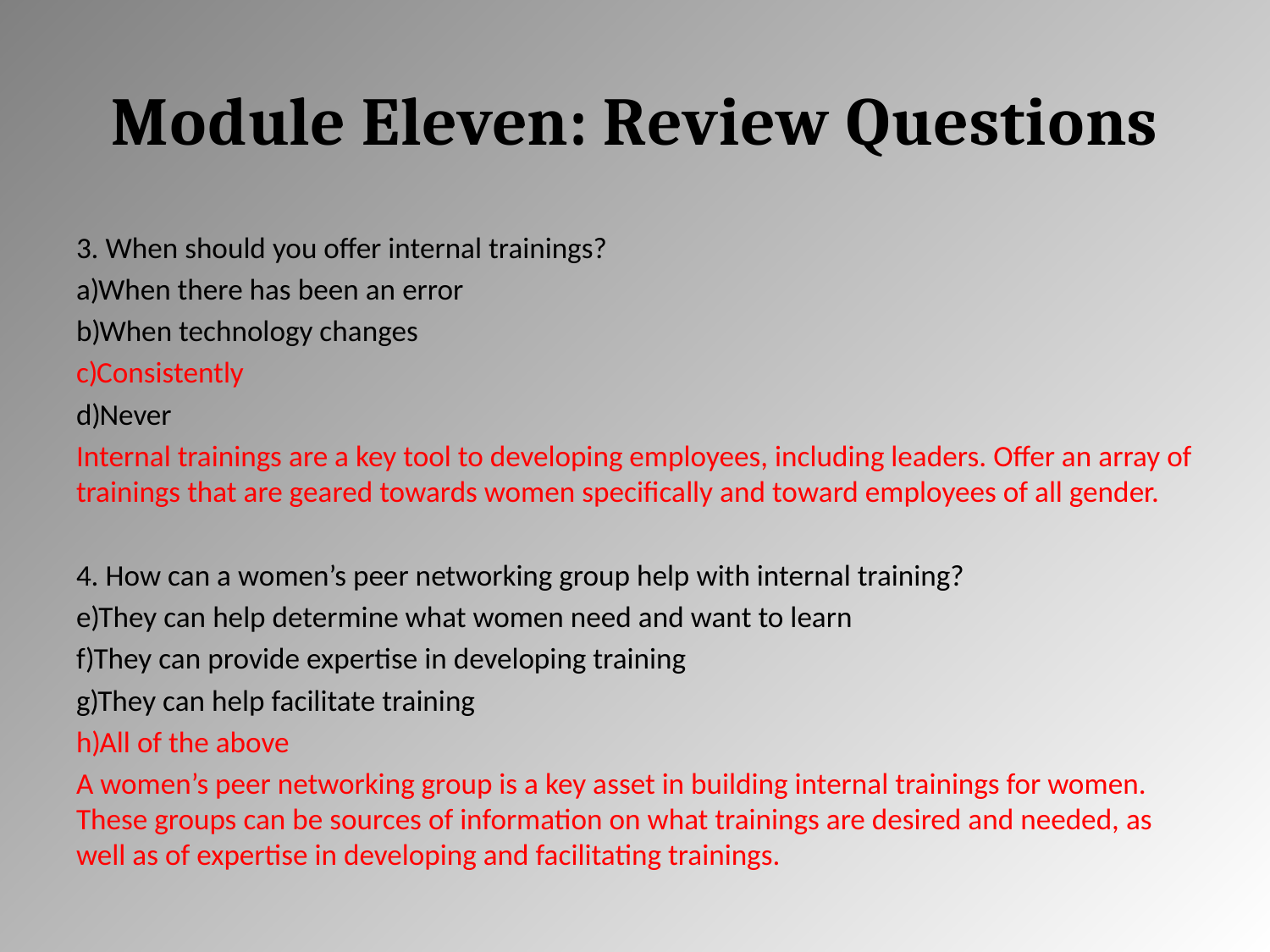

# Module Eleven: Review Questions
3. When should you offer internal trainings?
When there has been an error
When technology changes
Consistently
Never
Internal trainings are a key tool to developing employees, including leaders. Offer an array of trainings that are geared towards women specifically and toward employees of all gender.

4. How can a women’s peer networking group help with internal training?
They can help determine what women need and want to learn
They can provide expertise in developing training
They can help facilitate training
All of the above
A women’s peer networking group is a key asset in building internal trainings for women. These groups can be sources of information on what trainings are desired and needed, as well as of expertise in developing and facilitating trainings.